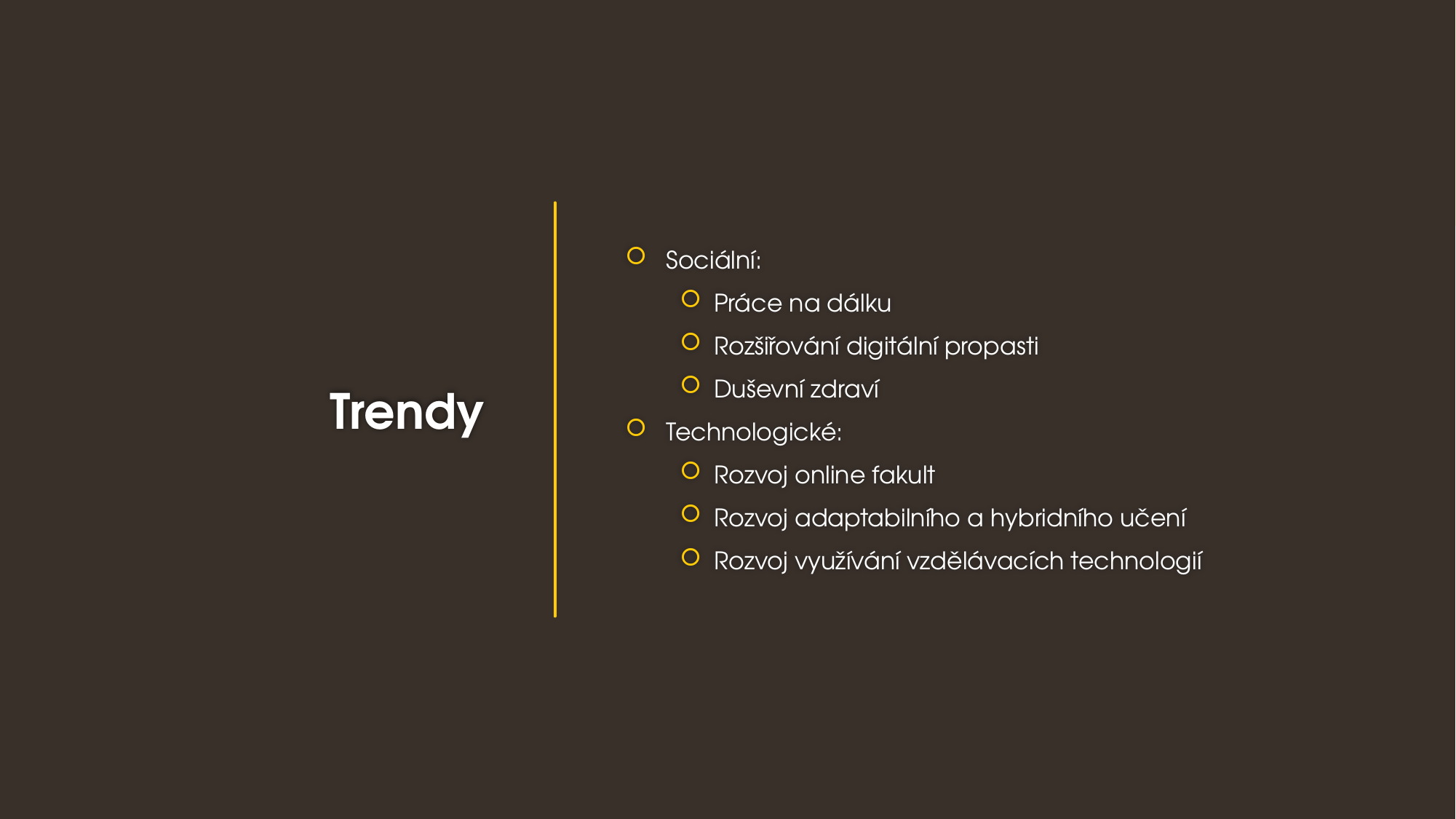

Sociální:
Práce na dálku
Rozšiřování digitální propasti
Duševní zdraví
Technologické:
Rozvoj online fakult
Rozvoj adaptabilního a hybridního učení
Rozvoj využívání vzdělávacích technologií
# Trendy